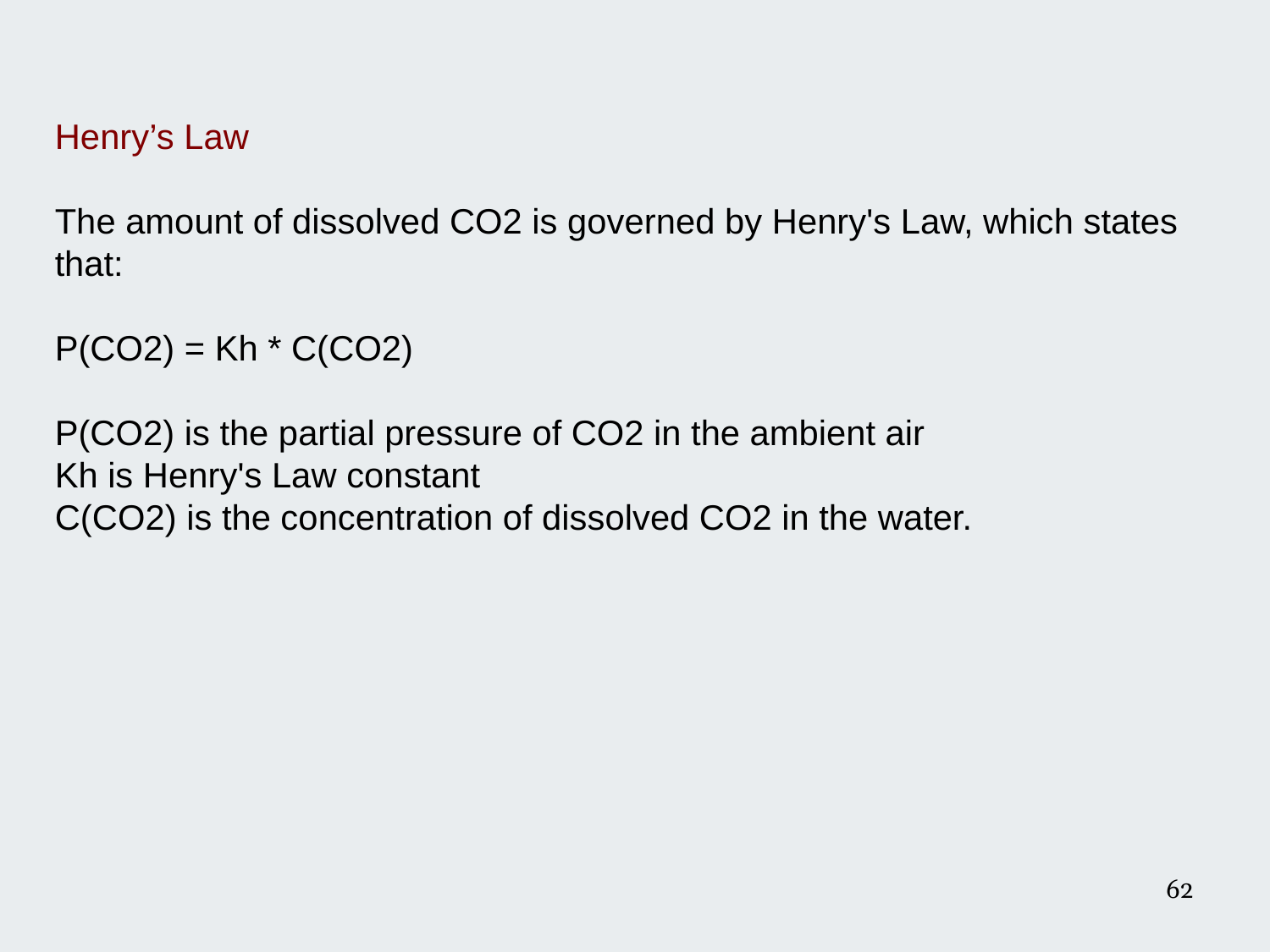

Henry’s Law

The amount of dissolved CO2 is governed by Henry's Law, which states that:

P(CO2) = Kh * C(CO2)

P(CO2) is the partial pressure of CO2 in the ambient air
Kh is Henry's Law constant
C(CO2) is the concentration of dissolved CO2 in the water.
62